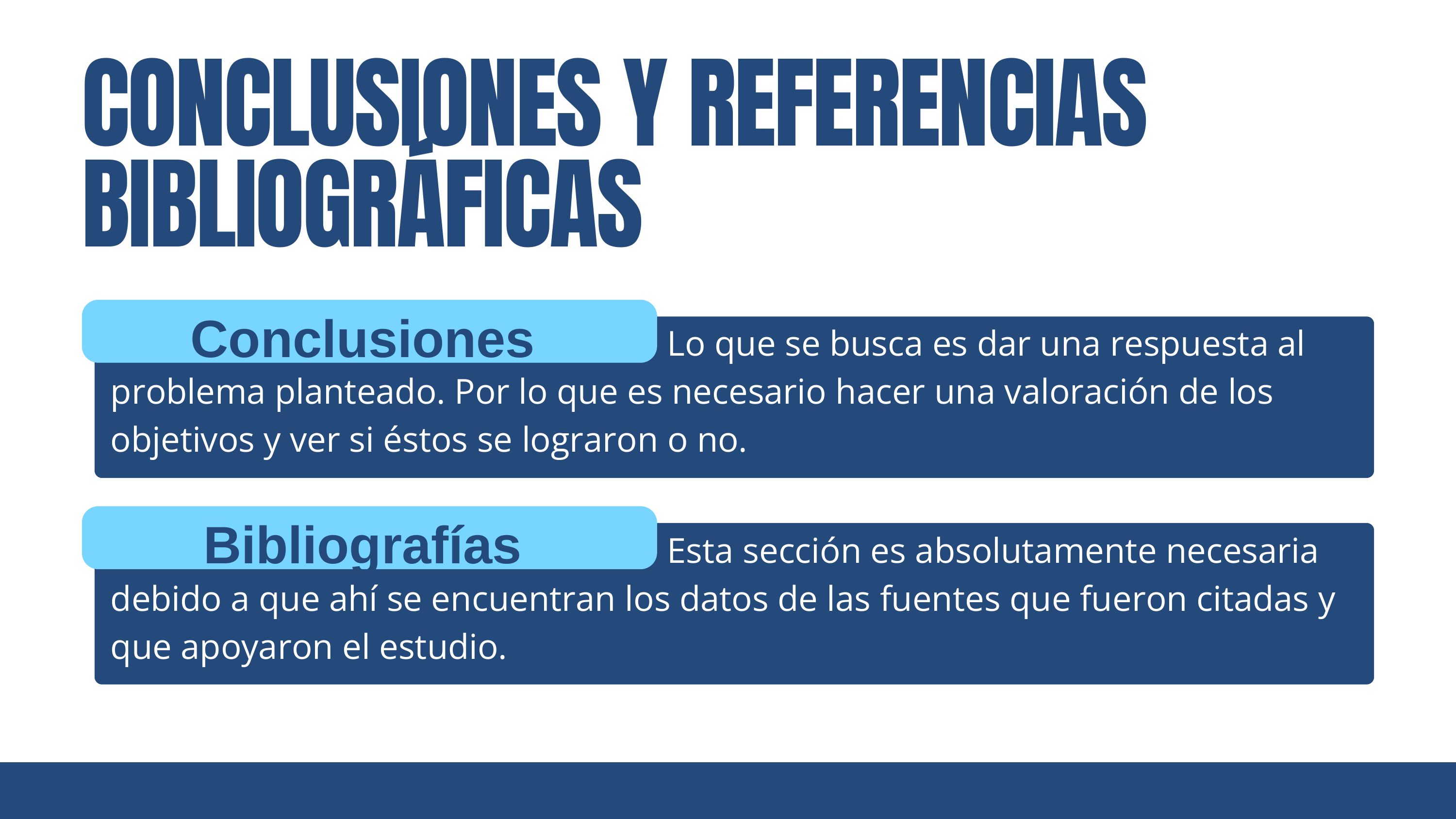

CONCLUSIONES Y REFERENCIAS BIBLIOGRÁFICAS

Conclusiones

                                                              Lo que se busca es dar una respuesta al problema planteado. Por lo que es necesario hacer una valoración de los objetivos y ver si éstos se lograron o no.

Bibliografías

                                                              Esta sección es absolutamente necesaria debido a que ahí se encuentran los datos de las fuentes que fueron citadas y que apoyaron el estudio.